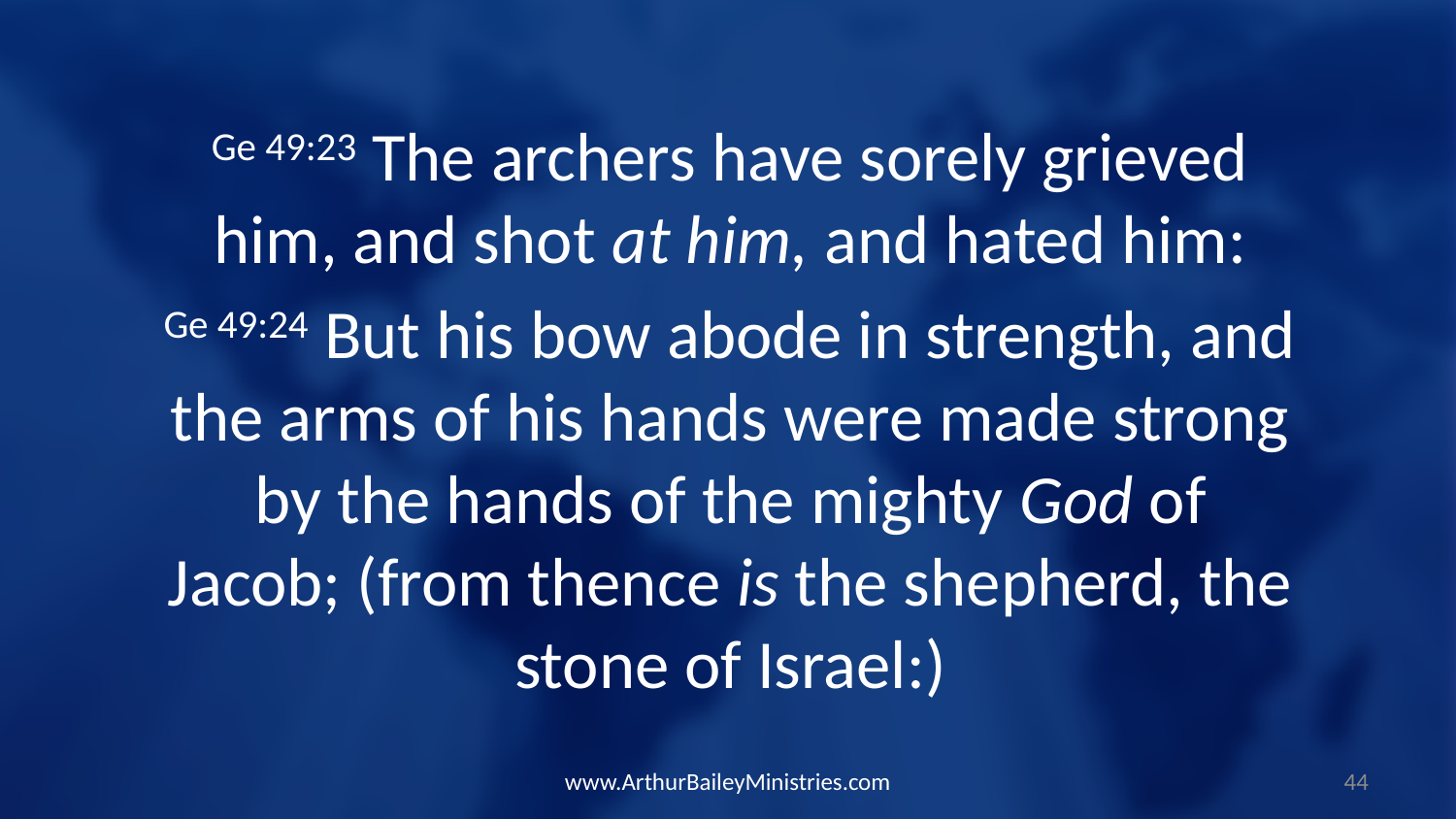

Ge 49:23 The archers have sorely grieved him, and shot at him, and hated him:
Ge 49:24 But his bow abode in strength, and the arms of his hands were made strong by the hands of the mighty God of Jacob; (from thence is the shepherd, the stone of Israel:)
www.ArthurBaileyMinistries.com
44